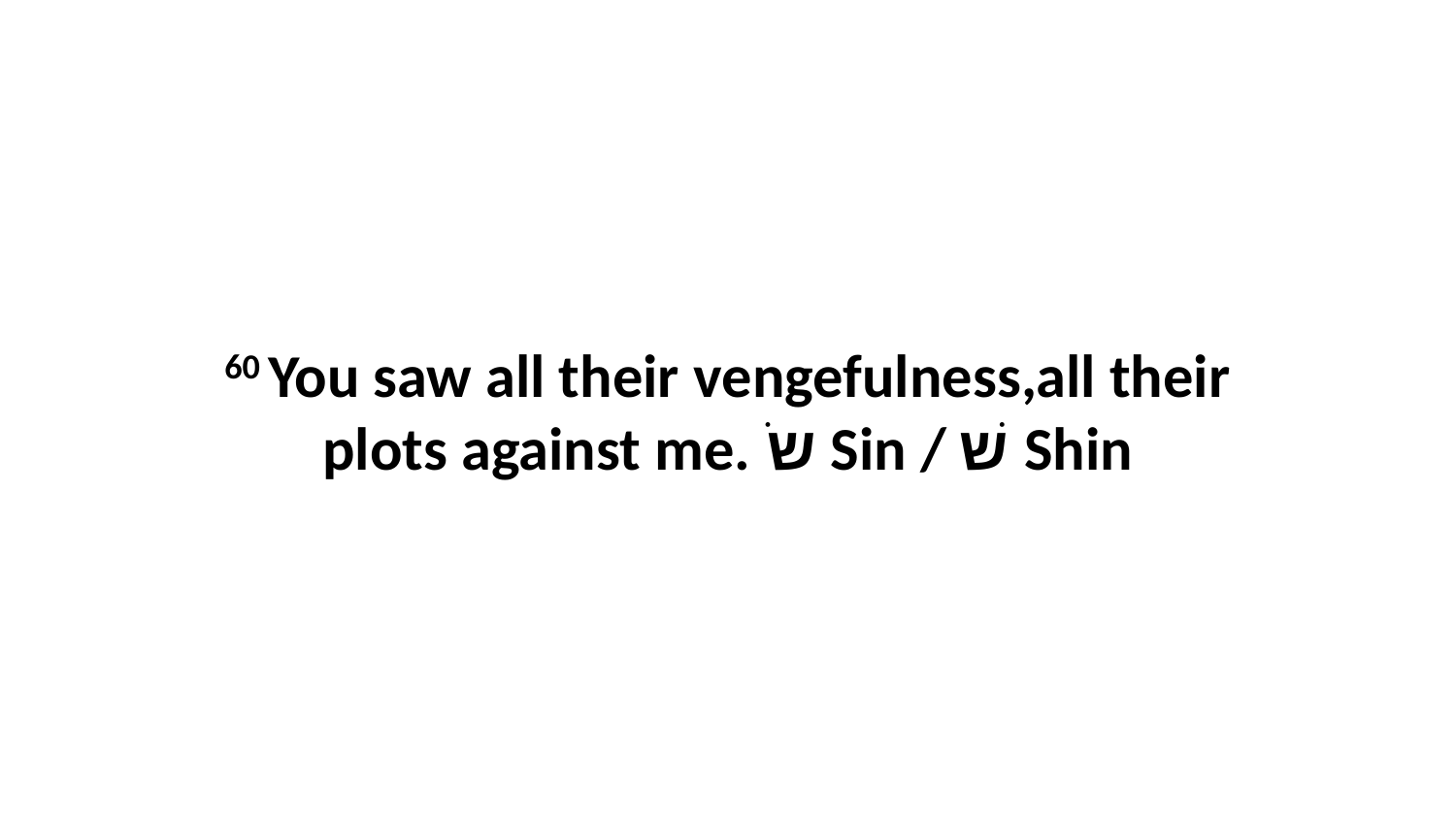

60 You saw all their vengefulness,all their plots against me. ׂש Sin / שׁ Shin